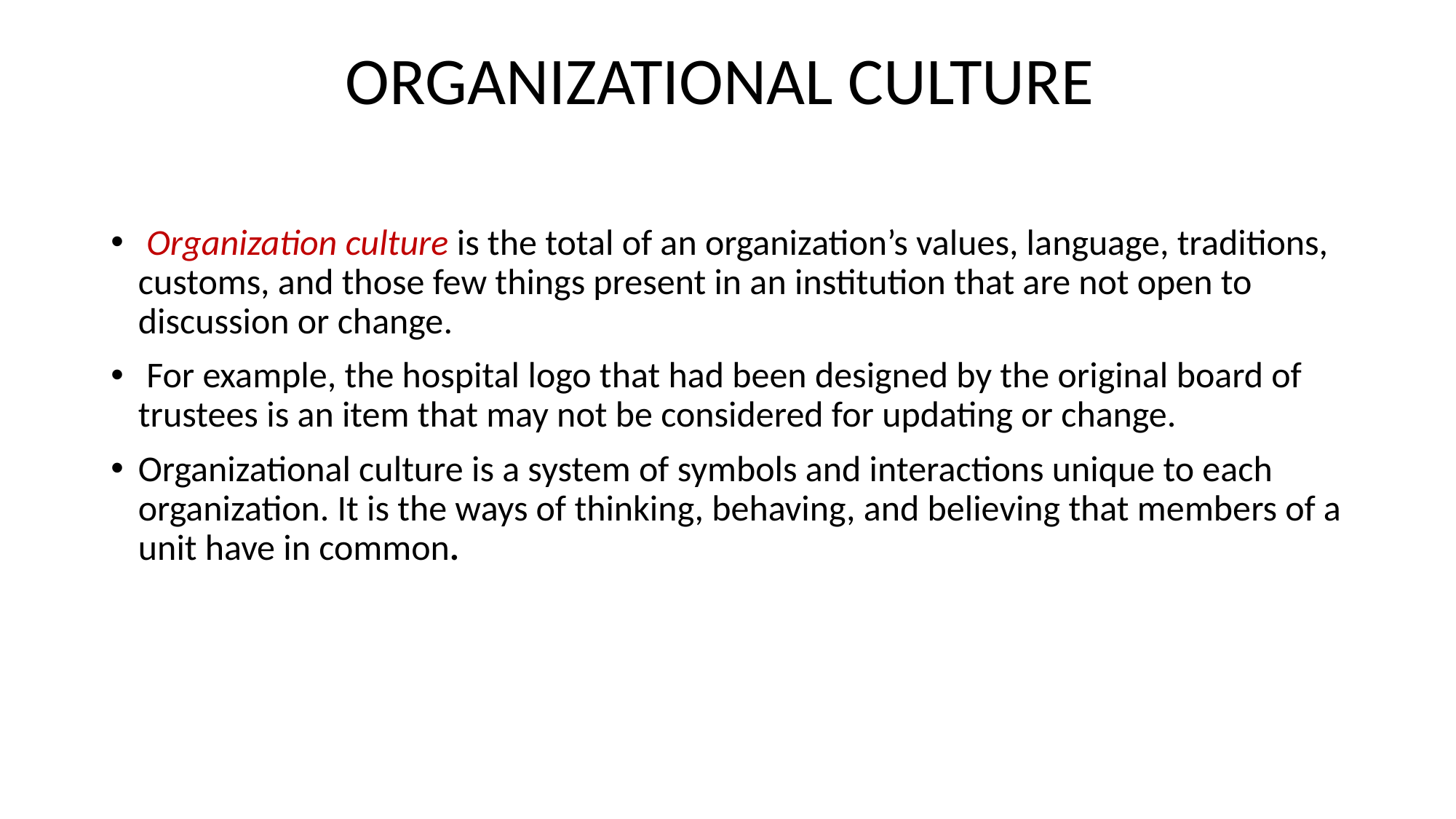

# ORGANIZATIONAL CULTURE
 Organization culture is the total of an organization’s values, language, traditions, customs, and those few things present in an institution that are not open to discussion or change.
 For example, the hospital logo that had been designed by the original board of trustees is an item that may not be considered for updating or change.
Organizational culture is a system of symbols and interactions unique to each organization. It is the ways of thinking, behaving, and believing that members of a unit have in common.